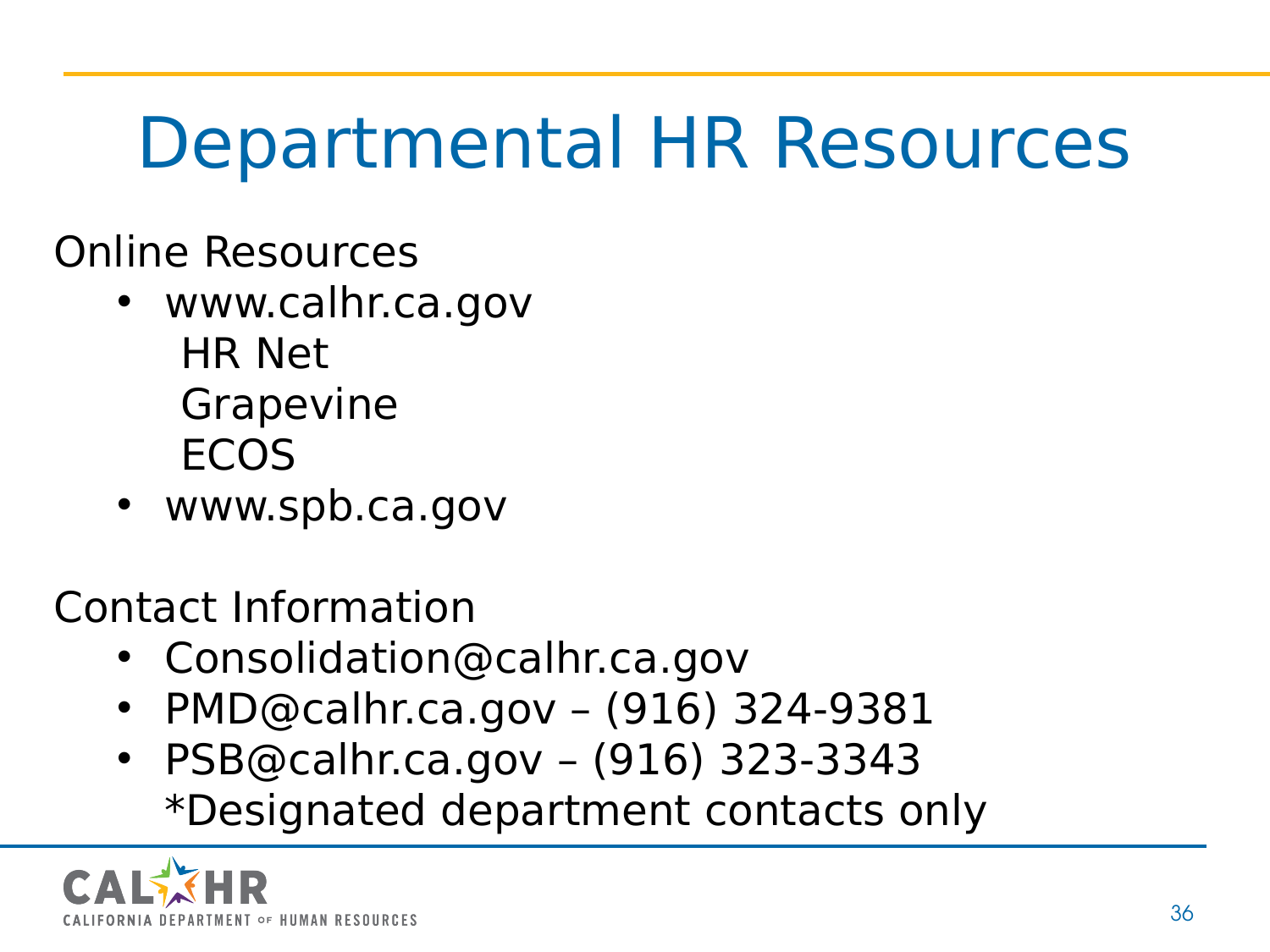

# Departmental HR Resources
Online Resources
www.calhr.ca.gov
	HR Net
	Grapevine
	ECOS
www.spb.ca.gov

Contact Information
Consolidation@calhr.ca.gov
PMD@calhr.ca.gov – (916) 324-9381
PSB@calhr.ca.gov – (916) 323-3343 	*Designated department contacts only
36